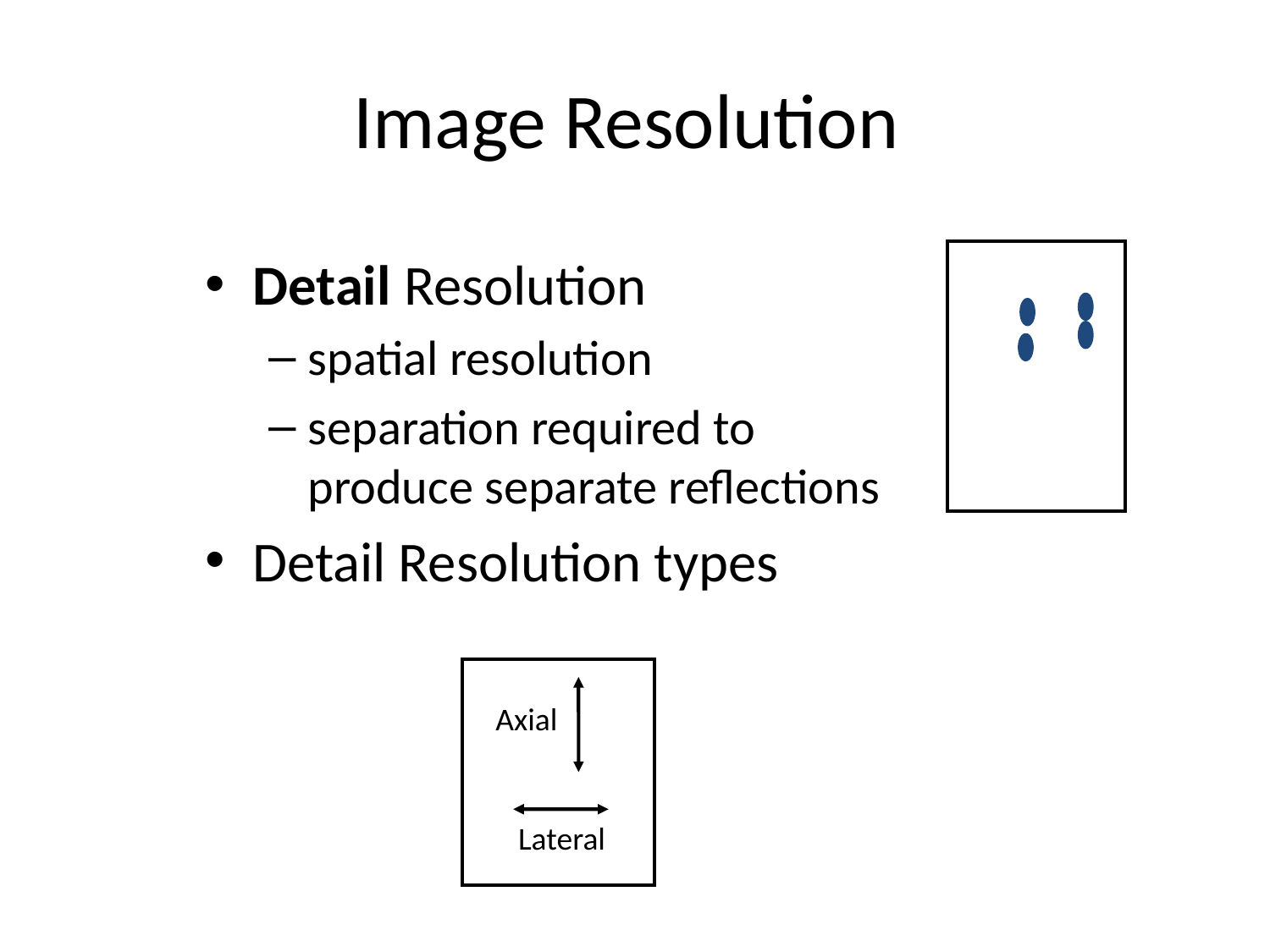

# Image Resolution

Detail Resolution
spatial resolution
separation required to produce separate reflections
Detail Resolution types

Axial

Lateral